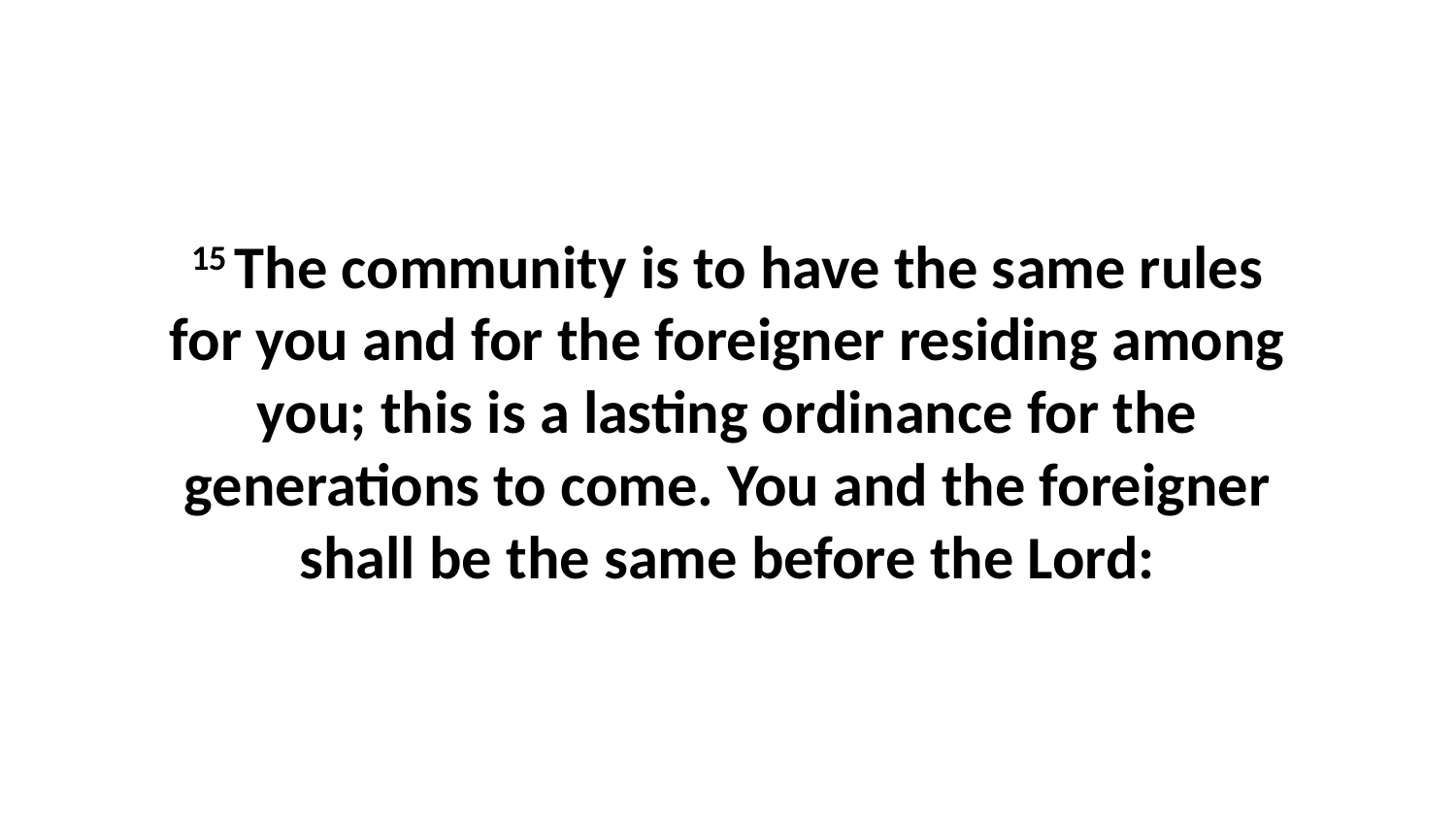

15 The community is to have the same rules for you and for the foreigner residing among you; this is a lasting ordinance for the generations to come. You and the foreigner shall be the same before the Lord: